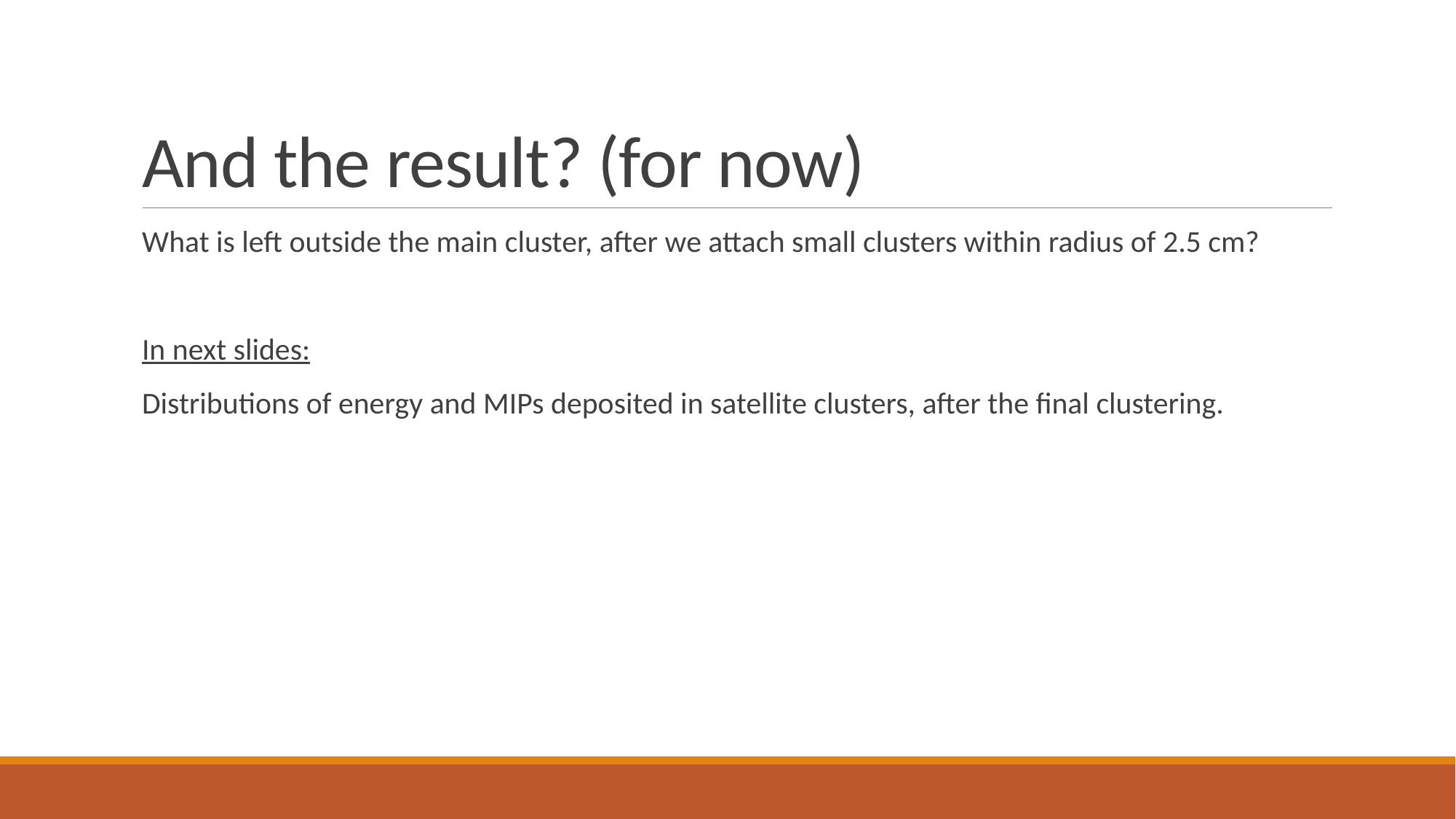

# And the result? (for now)
What is left outside the main cluster, after we attach small clusters within radius of 2.5 cm?

In next slides:
Distributions of energy and MIPs deposited in satellite clusters, after the final clustering.